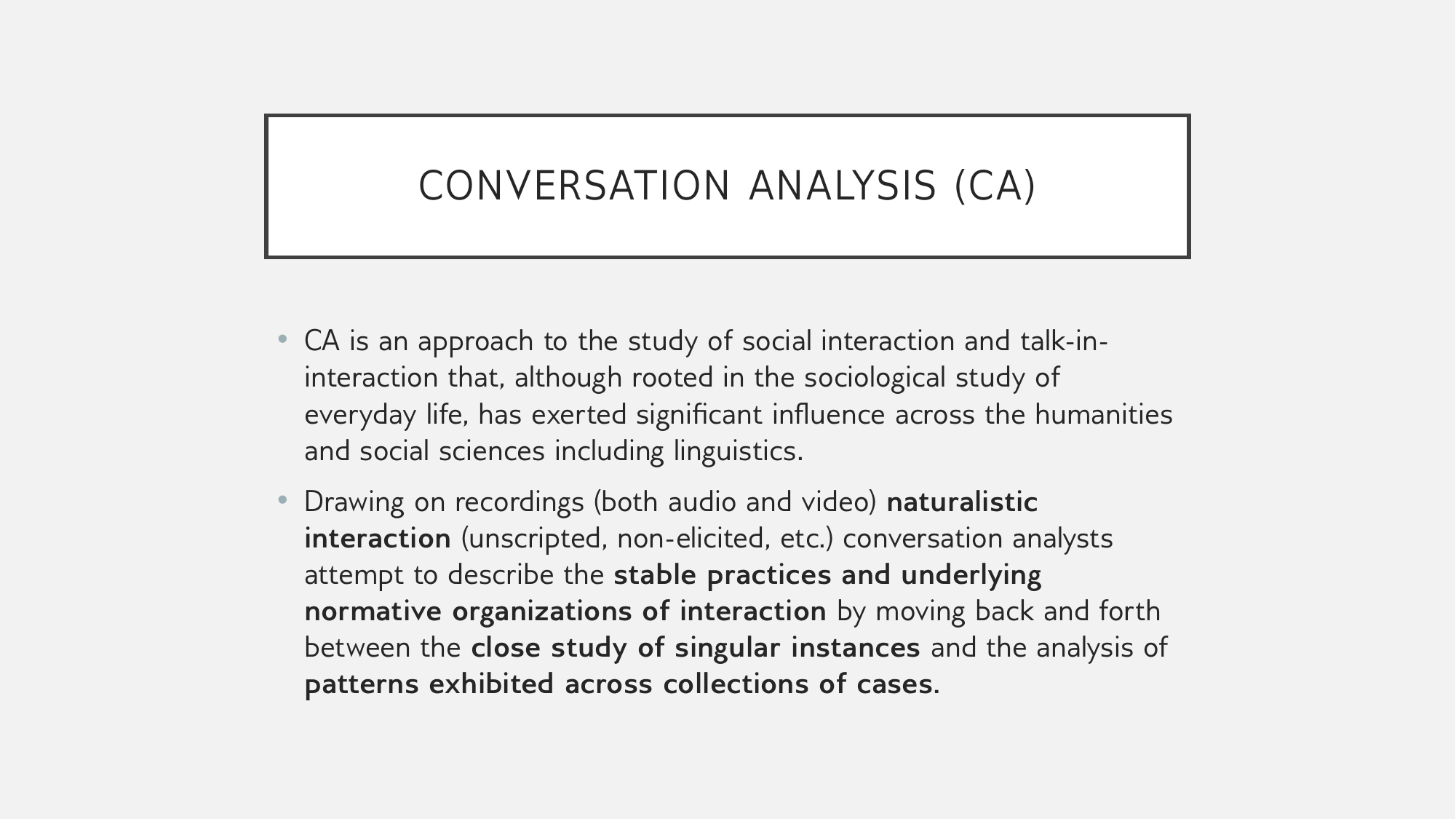

# Conversation Analysis (CA)
CA is an approach to the study of social interaction and talk-in-interaction that, although rooted in the sociological study of everyday life, has exerted significant influence across the humanities and social sciences including linguistics.
Drawing on recordings (both audio and video) naturalistic interaction (unscripted, non-elicited, etc.) conversation analysts attempt to describe the stable practices and underlying normative organizations of interaction by moving back and forth between the close study of singular instances and the analysis of patterns exhibited across collections of cases.